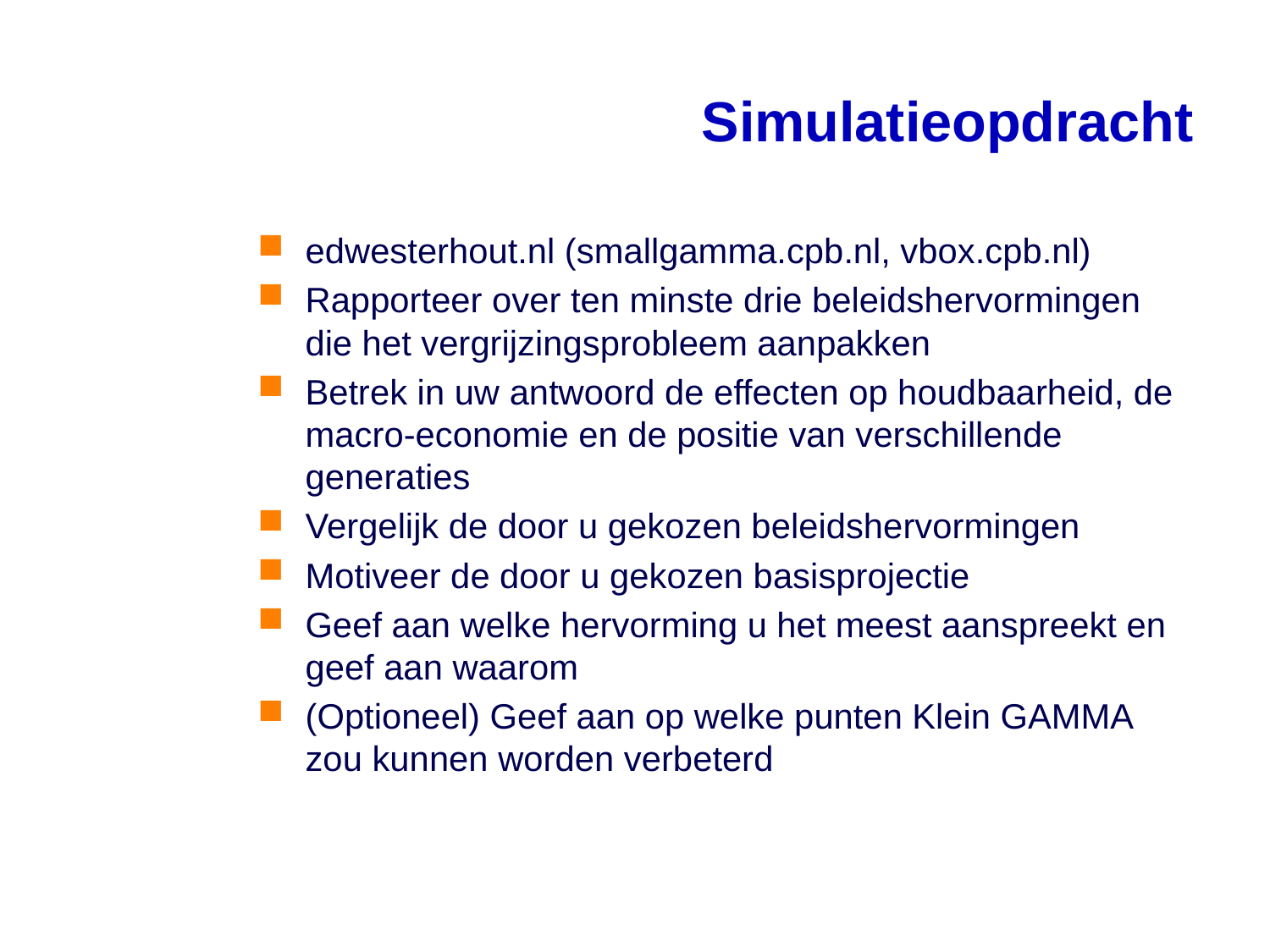

# Simulatieopdracht
edwesterhout.nl (smallgamma.cpb.nl, vbox.cpb.nl)
Rapporteer over ten minste drie beleidshervormingen die het vergrijzingsprobleem aanpakken
Betrek in uw antwoord de effecten op houdbaarheid, de macro-economie en de positie van verschillende generaties
Vergelijk de door u gekozen beleidshervormingen
Motiveer de door u gekozen basisprojectie
Geef aan welke hervorming u het meest aanspreekt en geef aan waarom
(Optioneel) Geef aan op welke punten Klein GAMMA zou kunnen worden verbeterd